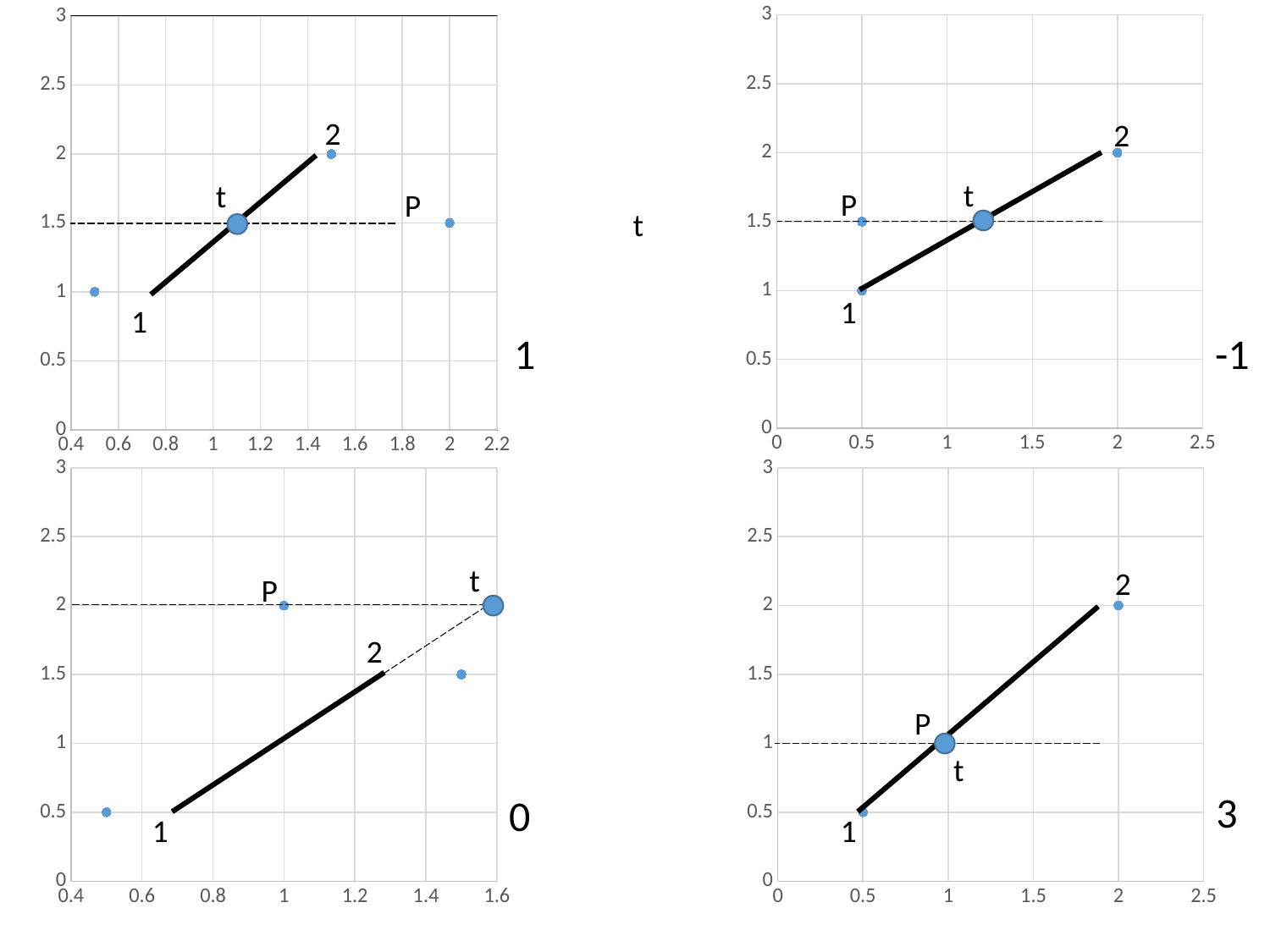

### Chart

| Category | Значения Y |
|---|---|

### Chart

| Category | Значения Y |
|---|---|
2
2
t
t
P
P
t

1
1
1
-1

### Chart

| Category | Значения Y |
|---|---|
2
P
1

### Chart

| Category | Значения Y |
|---|---|
P
2
1
t

t
3
0